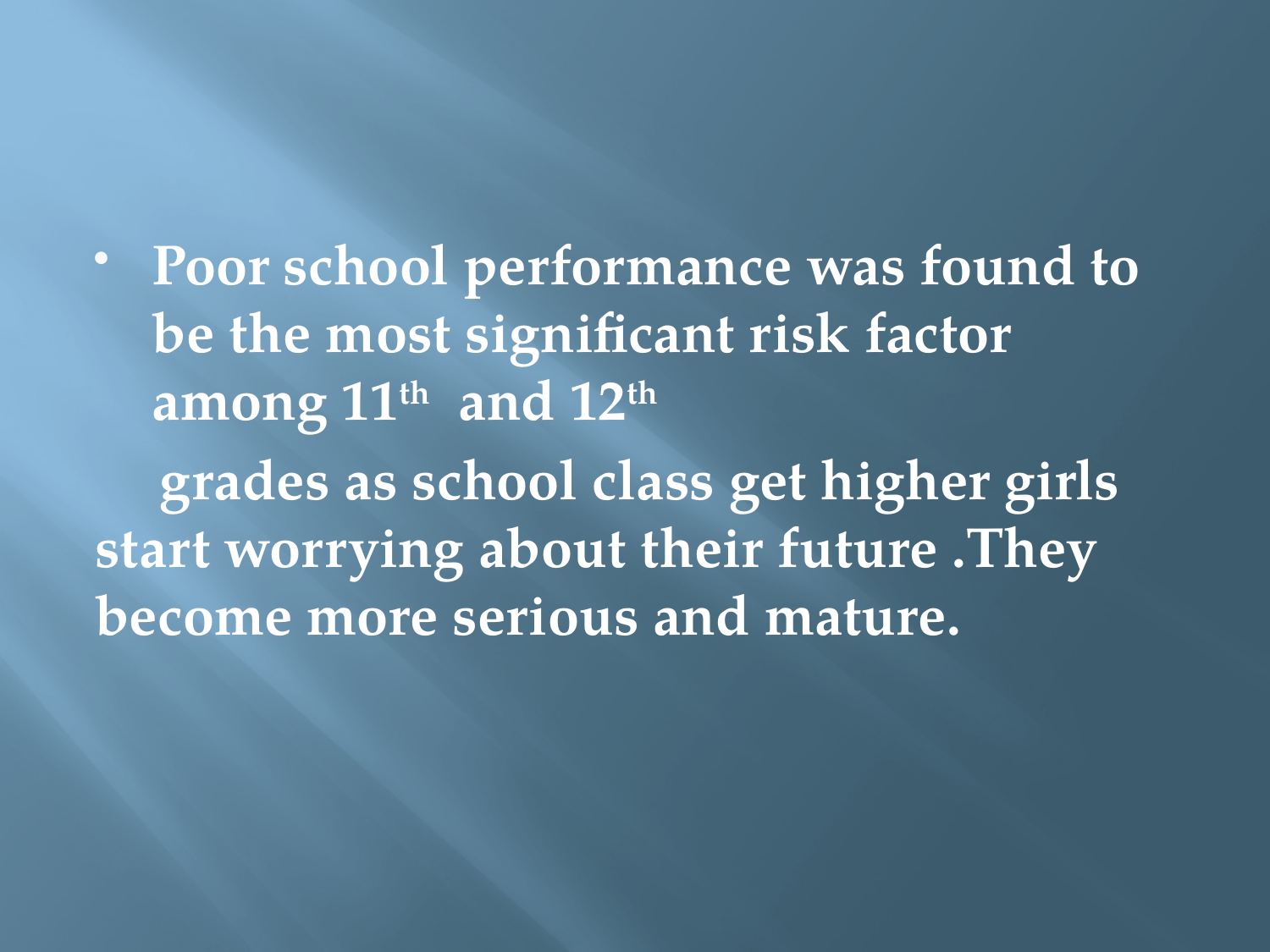

Poor school performance was found to be the most significant risk factor among 11th  and 12th
     grades as school class get higher girls start worrying about their future .They become more serious and mature.